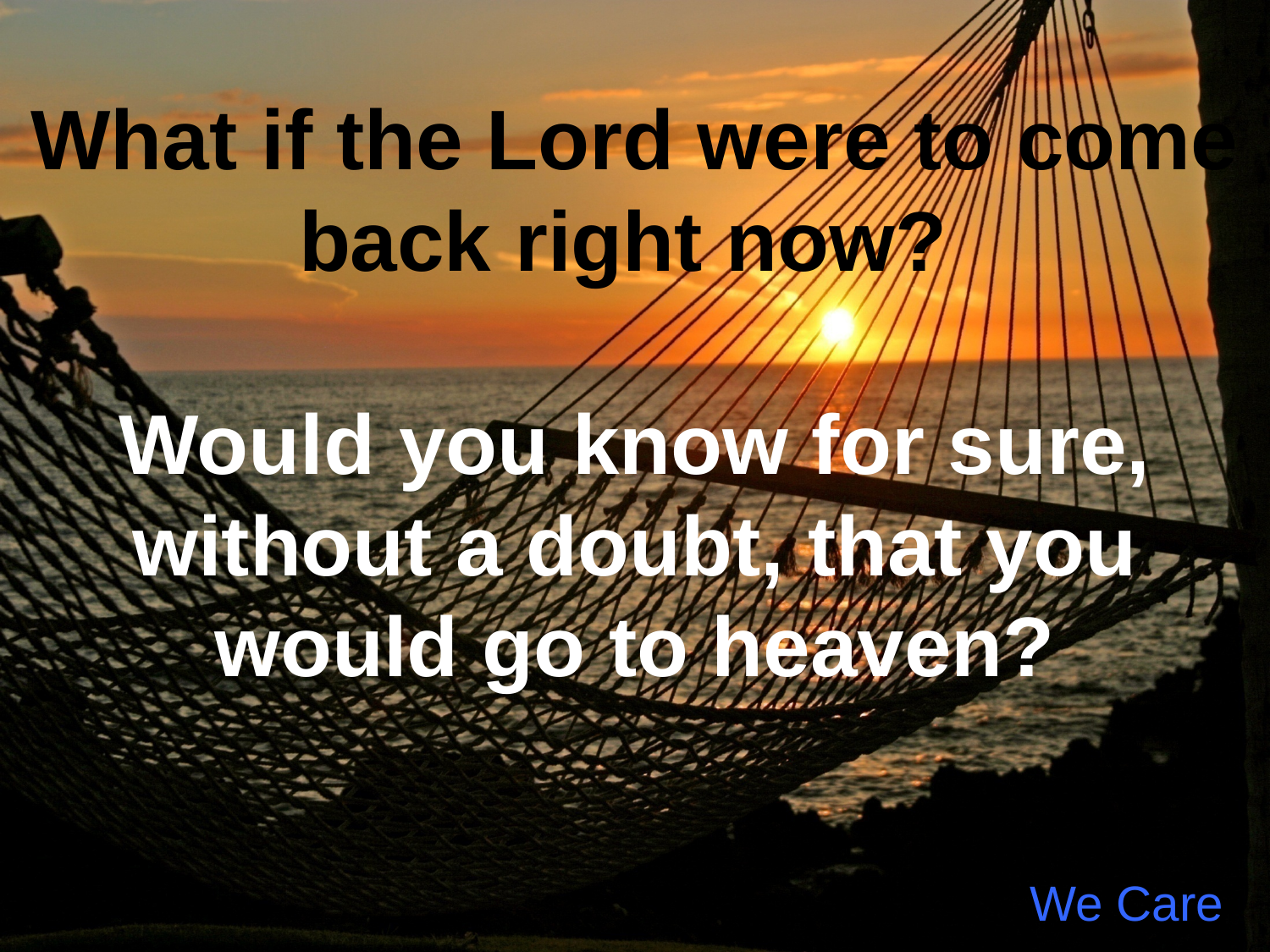

What if the Lord were to come back right now?

Would you know for sure, without a doubt, that you would go to heaven?
# We Care